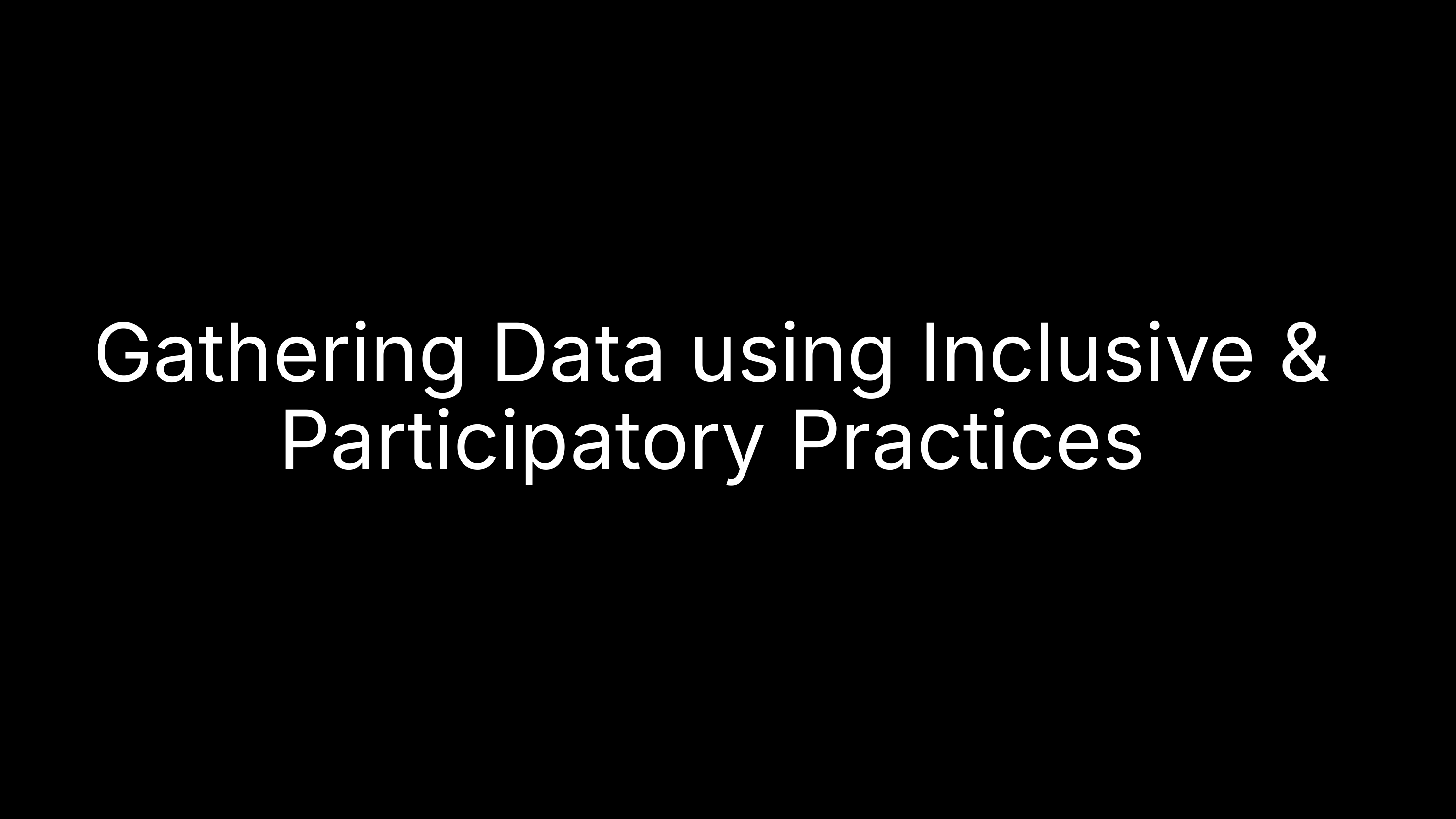

Gathering Data using Inclusive & Participatory Practices